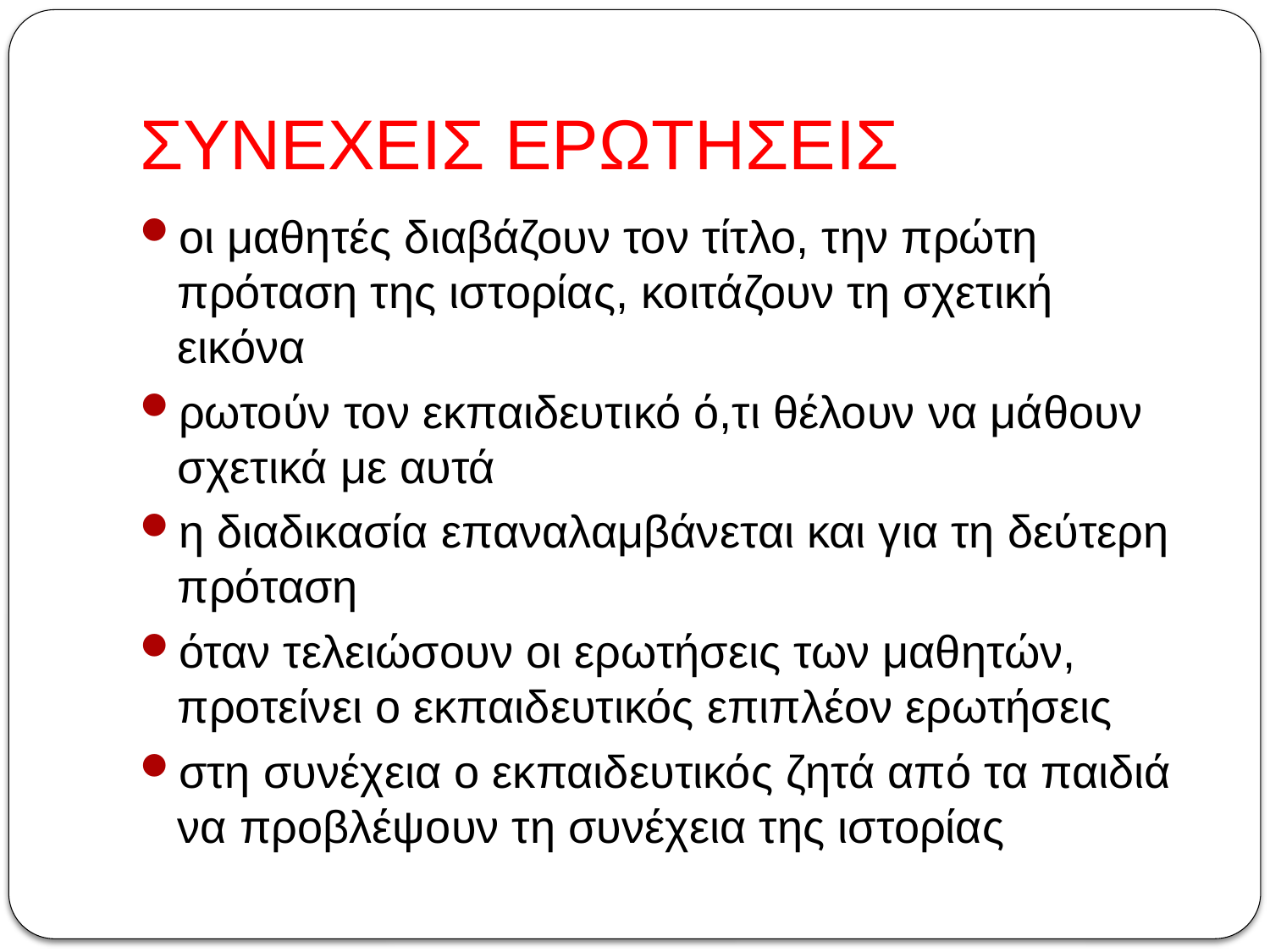

# ΣΥΝΕΧΕΙΣ ΕΡΩΤΗΣΕΙΣ
οι μαθητές διαβάζουν τον τίτλο, την πρώτη πρόταση της ιστορίας, κοιτάζουν τη σχετική εικόνα
ρωτούν τον εκπαιδευτικό ό,τι θέλουν να μάθουν  σχετικά με αυτά
η διαδικασία επαναλαμβάνεται και για τη δεύτερη πρόταση
όταν τελειώσουν οι ερωτήσεις των μαθητών, προτείνει ο εκπαιδευτικός επιπλέον ερωτήσεις
στη συνέχεια ο εκπαιδευτικός ζητά από τα παιδιά να προβλέψουν τη συνέχεια της ιστορίας